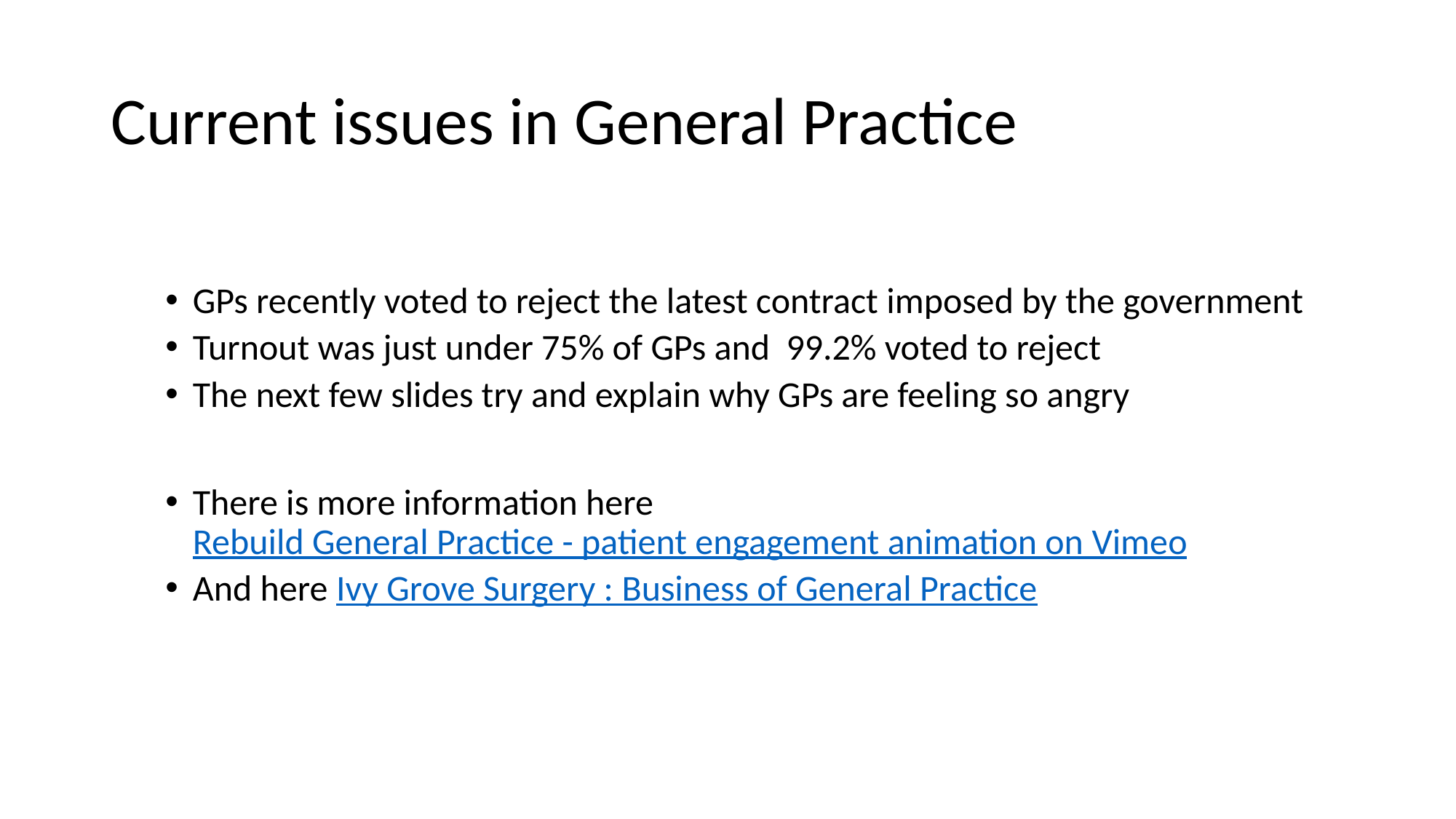

# Current issues in General Practice

GPs recently voted to reject the latest contract imposed by the government
Turnout was just under 75% of GPs and  99.2% voted to reject
The next few slides try and explain why GPs are feeling so angry

There is more information here Rebuild General Practice - patient engagement animation on Vimeo
And here Ivy Grove Surgery : Business of General Practice